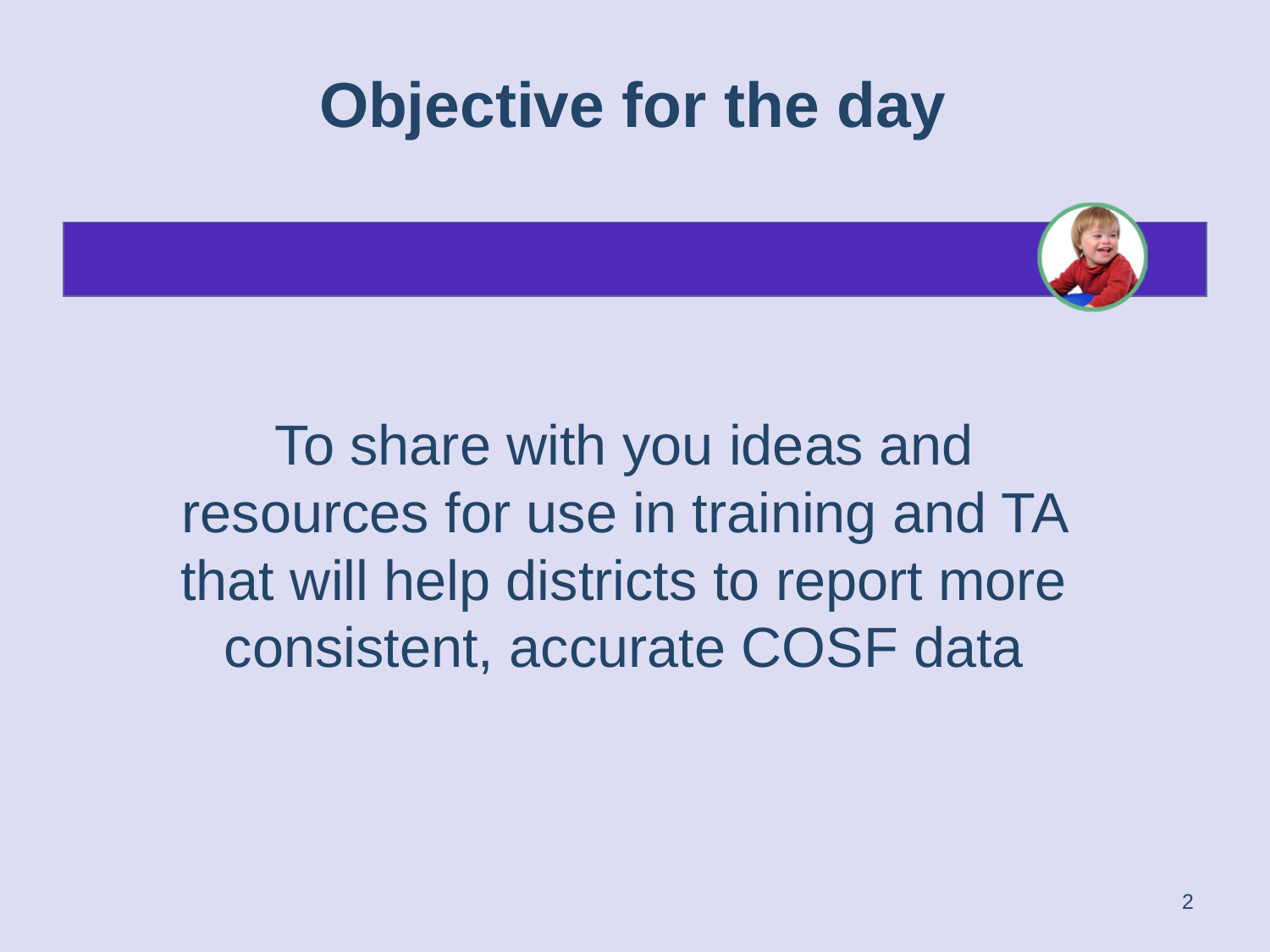

# Objective for the day
To share with you ideas and resources for use in training and TA that will help districts to report more consistent, accurate COSF data

2